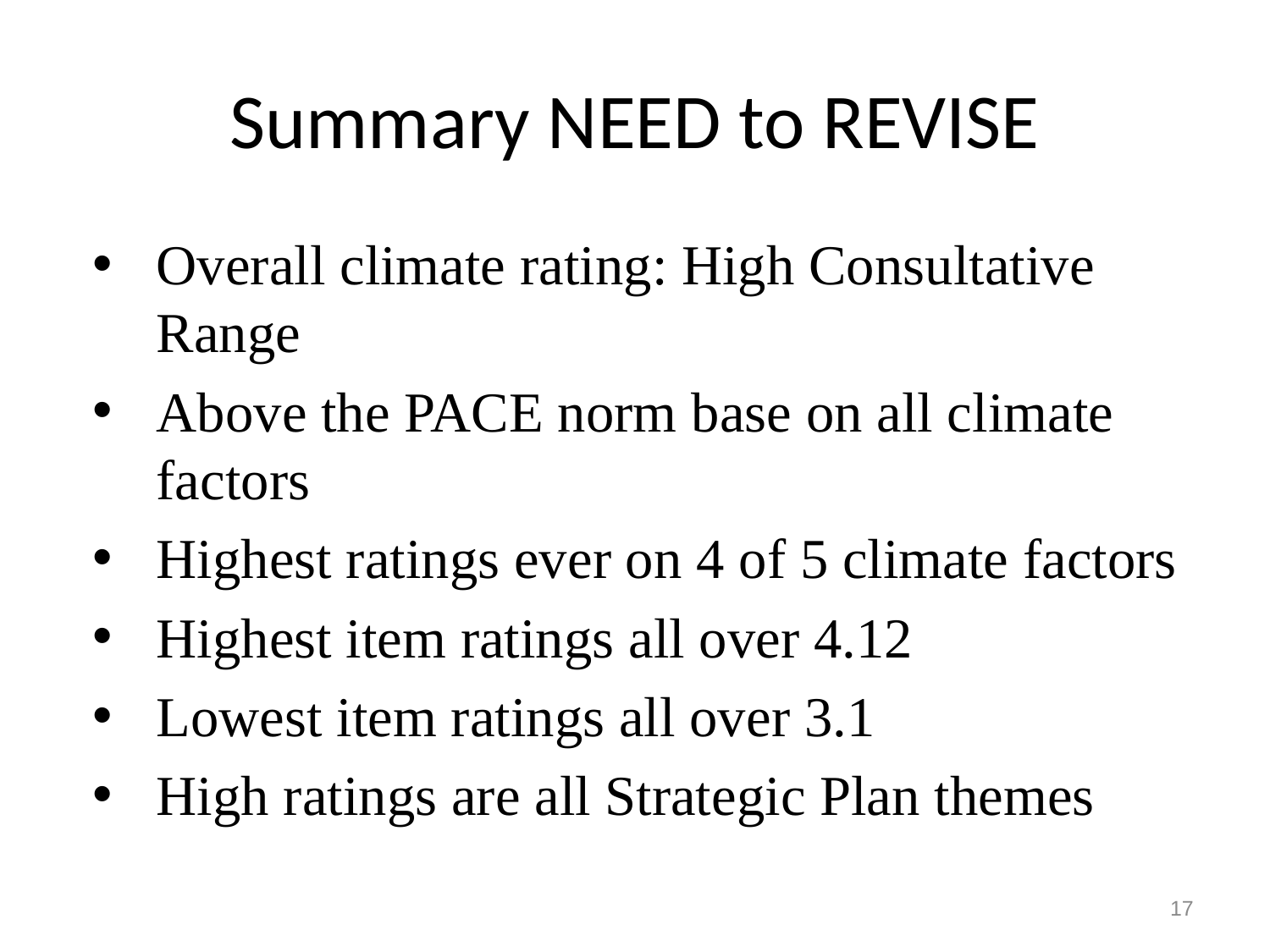

# Summary NEED to REVISE
Overall climate rating: High Consultative Range
Above the PACE norm base on all climate factors
Highest ratings ever on 4 of 5 climate factors
Highest item ratings all over 4.12
Lowest item ratings all over 3.1
High ratings are all Strategic Plan themes

17